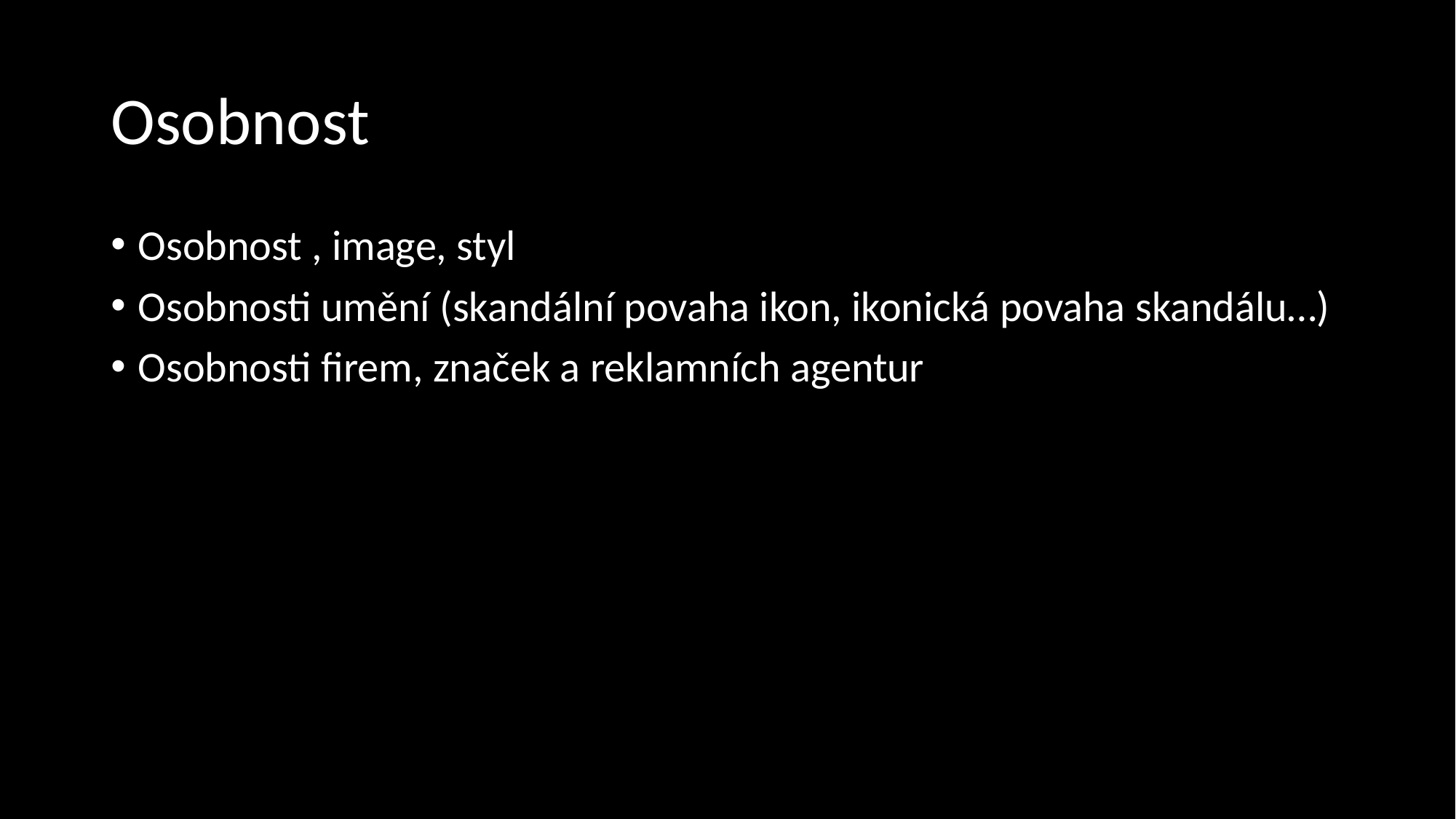

# Osobnost
Osobnost , image, styl
Osobnosti umění (skandální povaha ikon, ikonická povaha skandálu…)
Osobnosti firem, značek a reklamních agentur